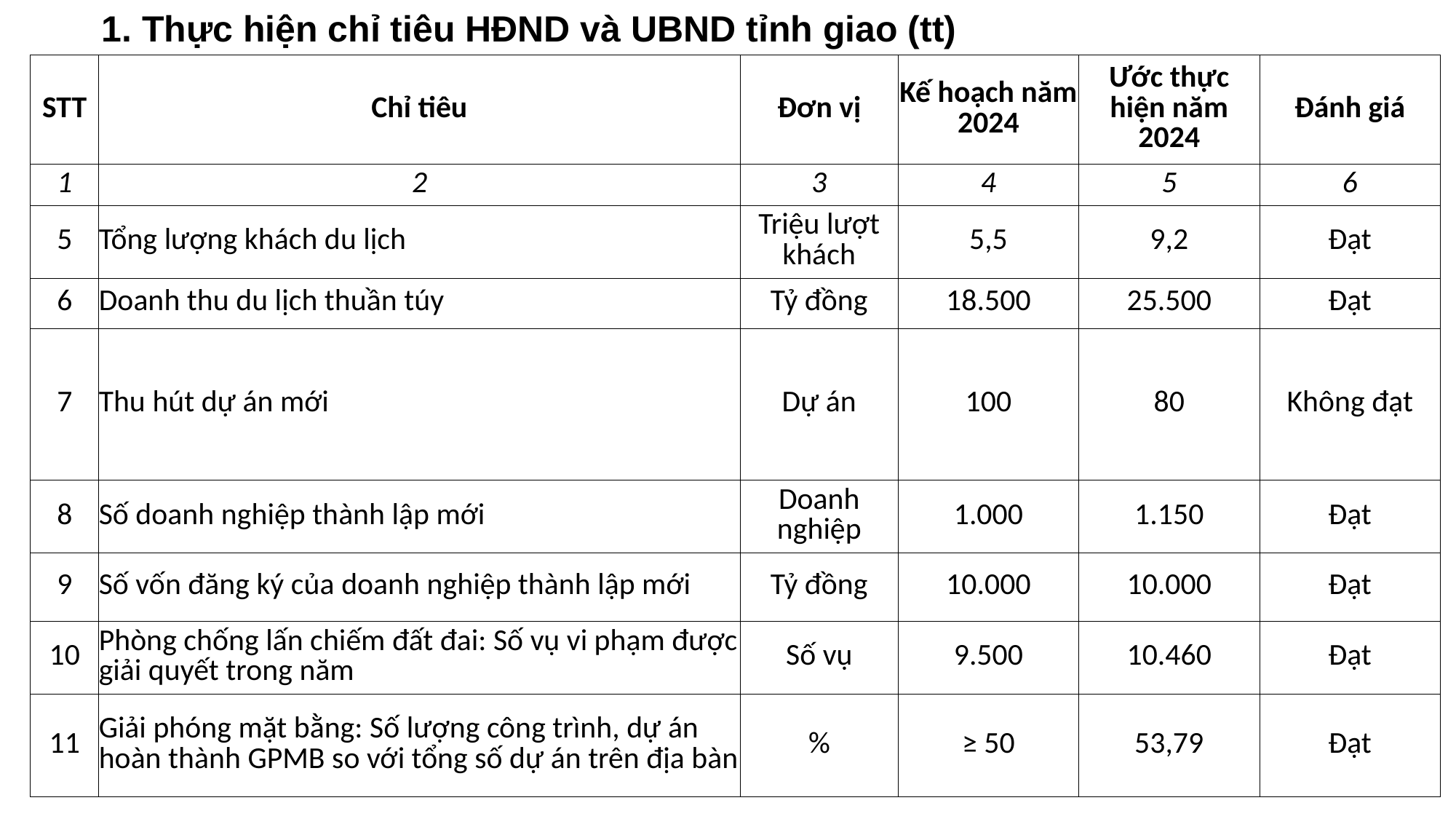

1. Thực hiện chỉ tiêu HĐND và UBND tỉnh giao (tt)
| STT | Chỉ tiêu | Đơn vị | Kế hoạch năm 2024 | Ước thực hiện năm 2024 | Đánh giá |
| --- | --- | --- | --- | --- | --- |
| 1 | 2 | 3 | 4 | 5 | 6 |
| 5 | Tổng lượng khách du lịch | Triệu lượt khách | 5,5 | 9,2 | Đạt |
| 6 | Doanh thu du lịch thuần túy | Tỷ đồng | 18.500 | 25.500 | Đạt |
| 7 | Thu hút dự án mới | Dự án | 100 | 80 | Không đạt |
| 8 | Số doanh nghiệp thành lập mới | Doanh nghiệp | 1.000 | 1.150 | Đạt |
| 9 | Số vốn đăng ký của doanh nghiệp thành lập mới | Tỷ đồng | 10.000 | 10.000 | Đạt |
| 10 | Phòng chống lấn chiếm đất đai: Số vụ vi phạm được giải quyết trong năm | Số vụ | 9.500 | 10.460 | Đạt |
| 11 | Giải phóng mặt bằng: Số lượng công trình, dự án hoàn thành GPMB so với tổng số dự án trên địa bàn | % | ≥ 50 | 53,79 | Đạt |